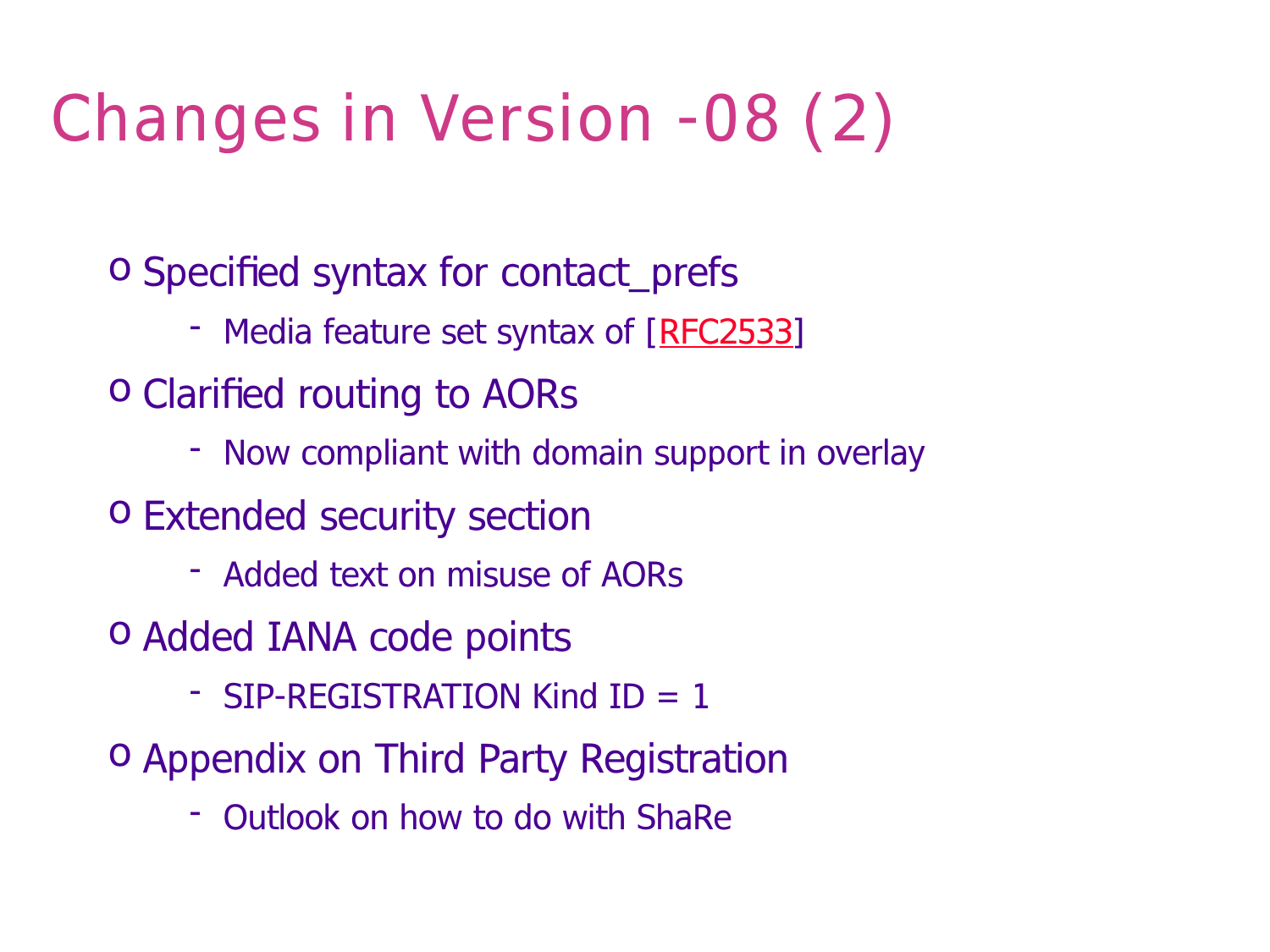

# Changes in Version -08 (2)
Specified syntax for contact_prefs
Media feature set syntax of [RFC2533]
Clarified routing to AORs
Now compliant with domain support in overlay
Extended security section
Added text on misuse of AORs
Added IANA code points
SIP-REGISTRATION Kind ID = 1
Appendix on Third Party Registration
Outlook on how to do with ShaRe